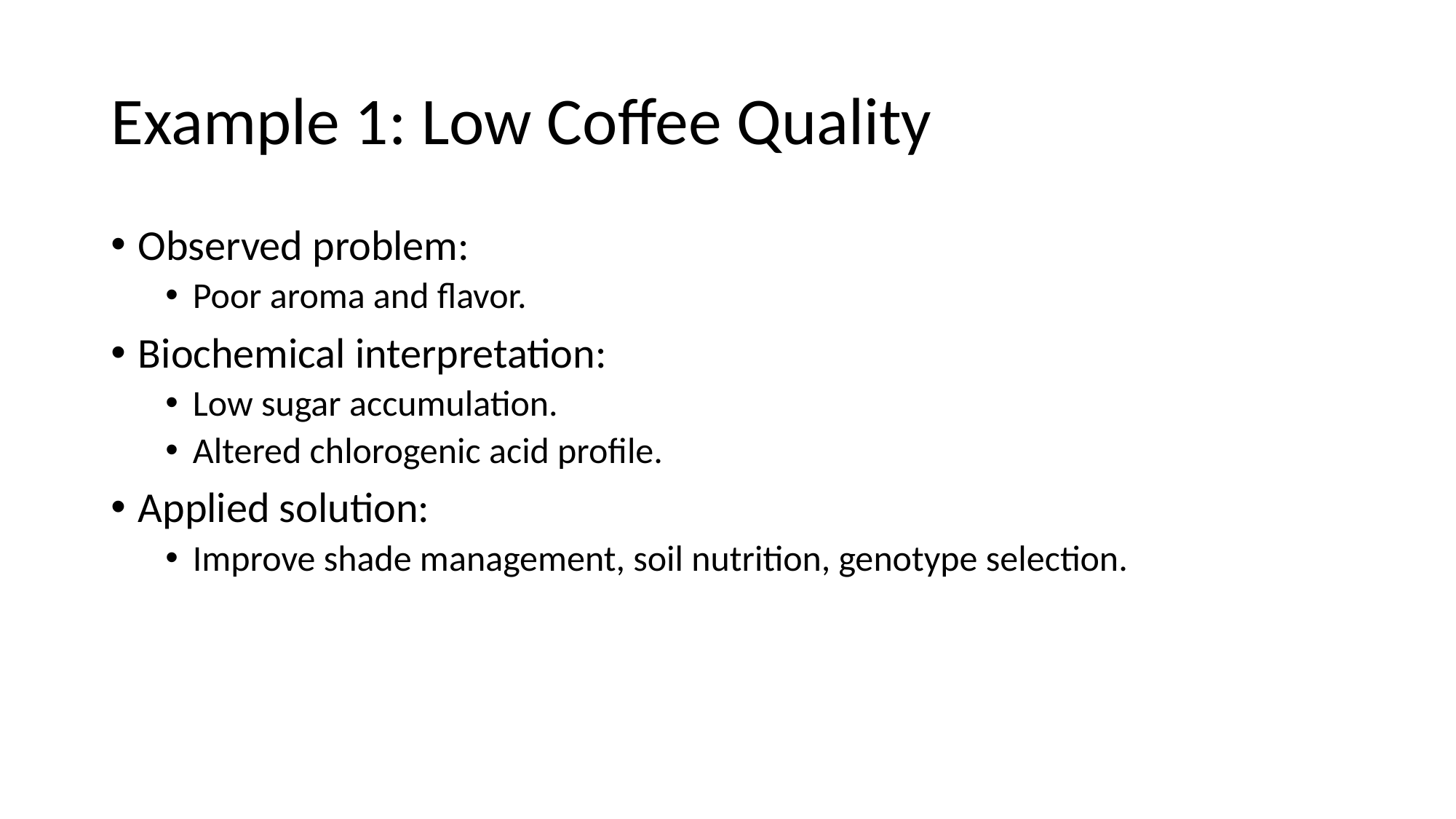

# Example 1: Low Coffee Quality
Observed problem:
Poor aroma and flavor.
Biochemical interpretation:
Low sugar accumulation.
Altered chlorogenic acid profile.
Applied solution:
Improve shade management, soil nutrition, genotype selection.